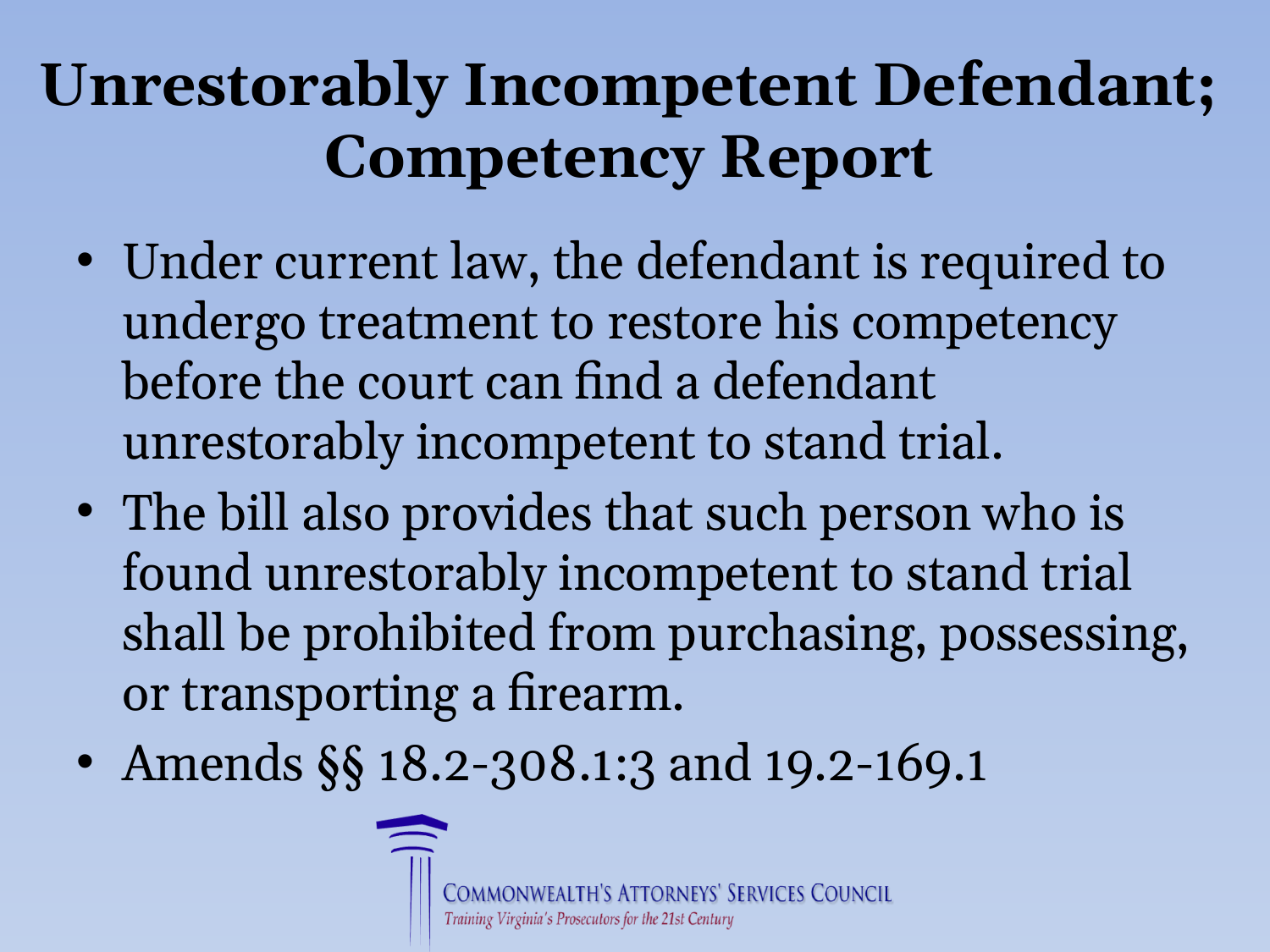

# Unrestorably Incompetent Defendant; Competency Report
Under current law, the defendant is required to undergo treatment to restore his competency before the court can find a defendant unrestorably incompetent to stand trial.
The bill also provides that such person who is found unrestorably incompetent to stand trial shall be prohibited from purchasing, possessing, or transporting a firearm.
Amends §§ 18.2-308.1:3 and 19.2-169.1